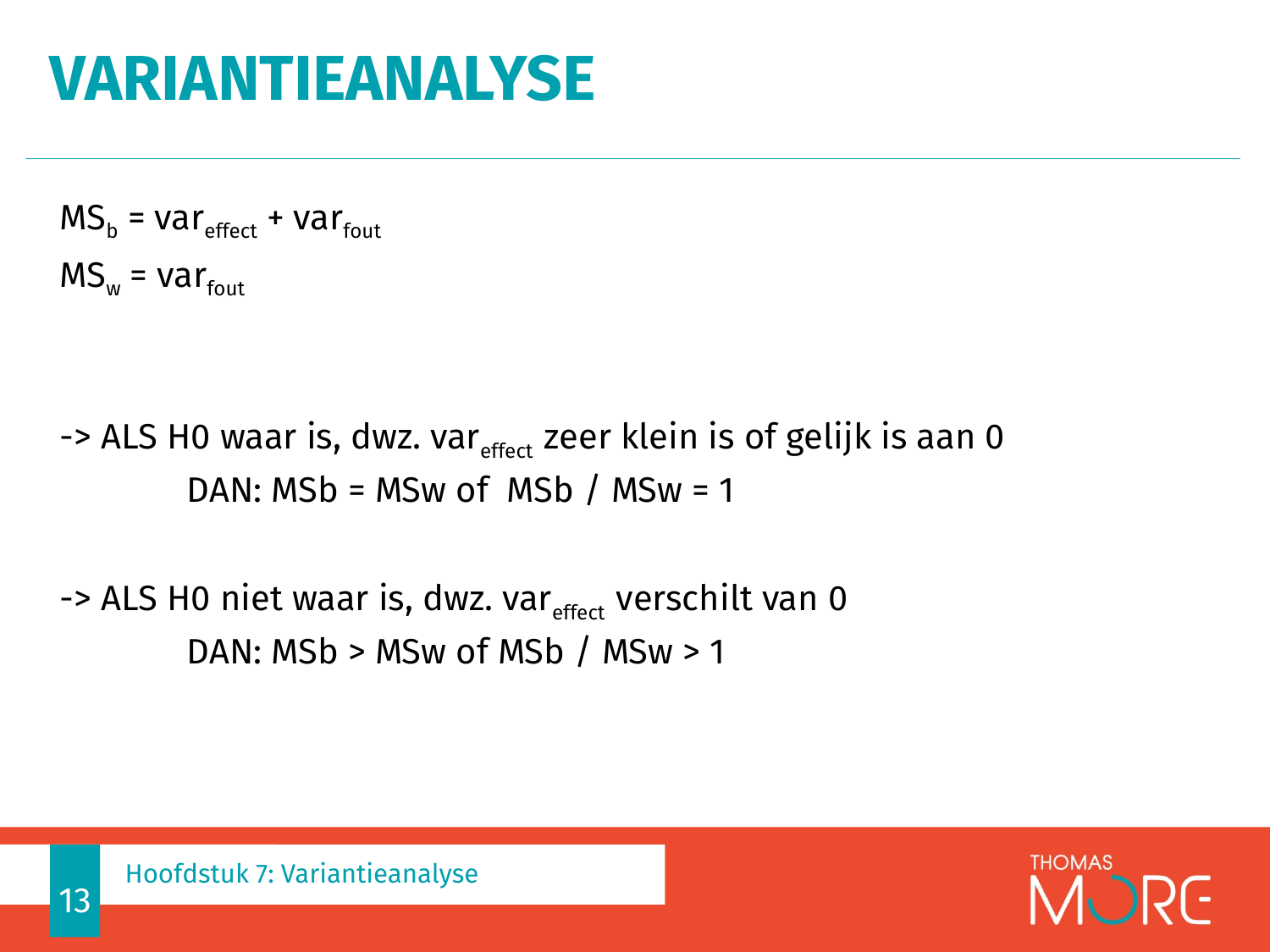

# Variantieanalyse
MSb = vareffect + varfout
MSw = varfout

-> ALS H0 waar is, dwz. vareffect  zeer klein is of gelijk is aan 0
    	DAN: MSb = MSw of  MSb / MSw = 1

-> ALS H0 niet waar is, dwz. vareffect  verschilt van 0
    	DAN: MSb > MSw of MSb / MSw > 1

13
Hoofdstuk 7: Variantieanalyse